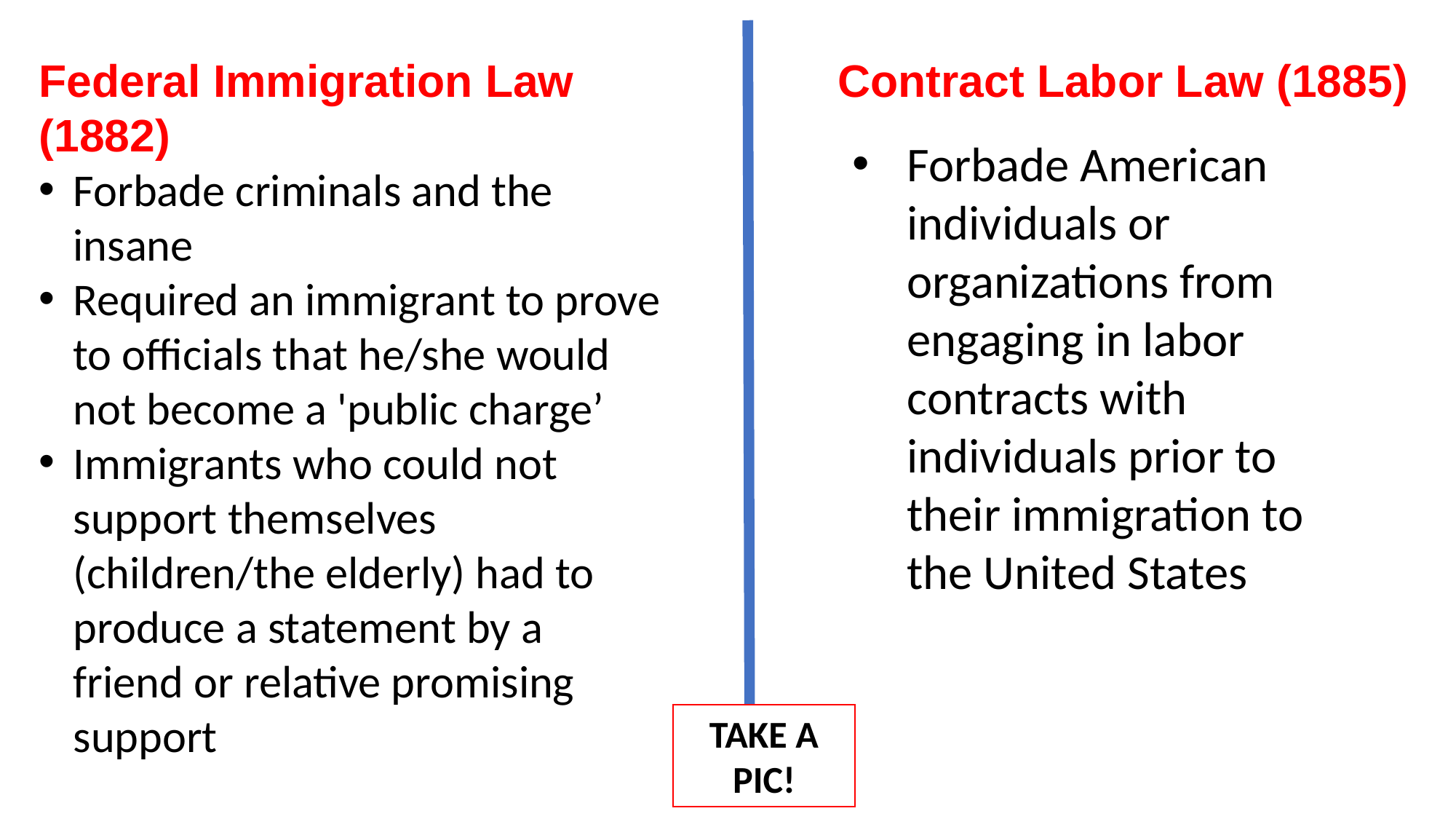

Federal Immigration Law (1882)
Forbade criminals and the insane
Required an immigrant to prove to officials that he/she would not become a 'public charge’
Immigrants who could not support themselves (children/the elderly) had to produce a statement by a friend or relative promising support
Contract Labor Law (1885)
Forbade American individuals or organizations from engaging in labor contracts with individuals prior to their immigration to the United States
TAKE A PIC!